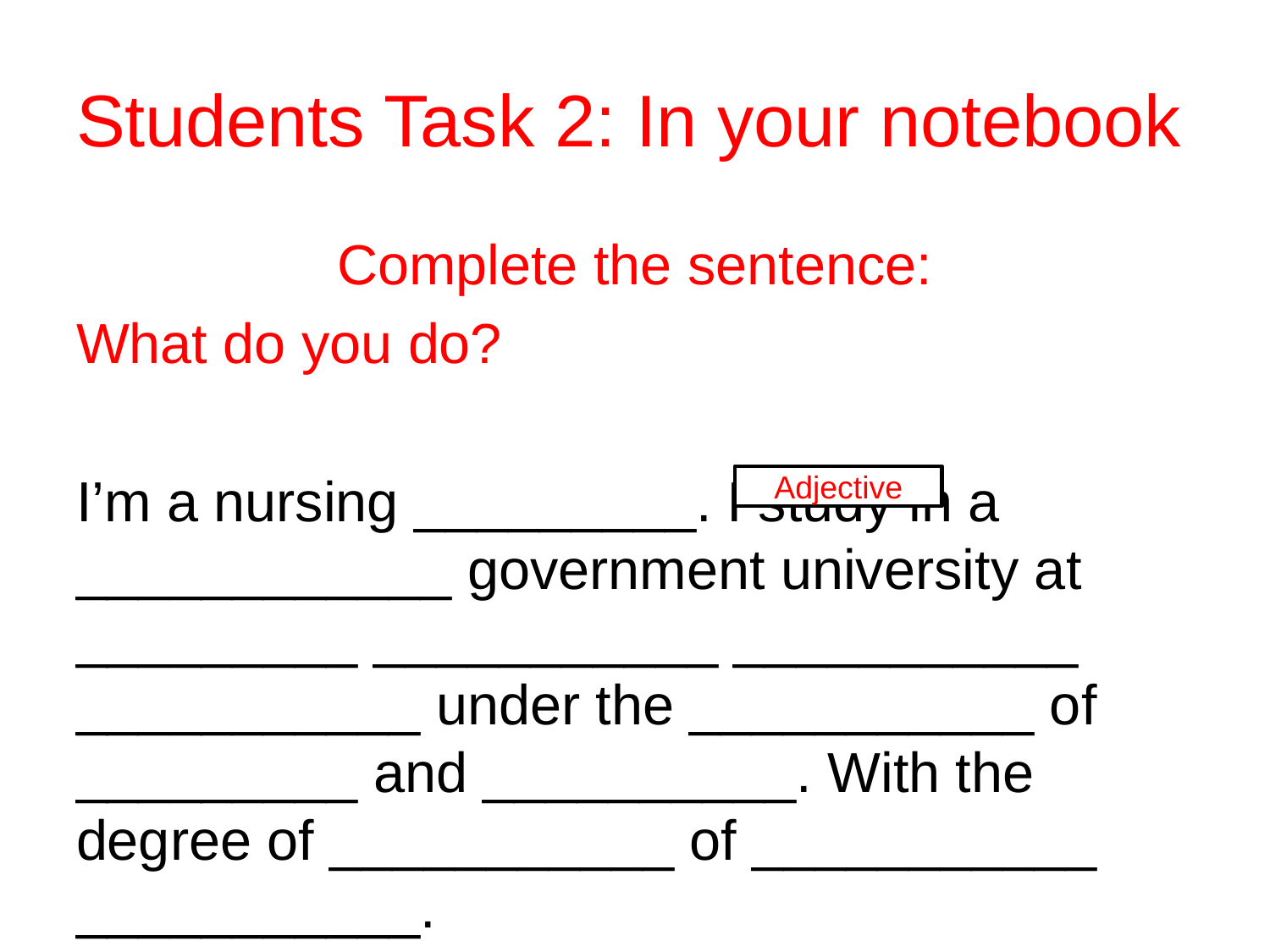

# Students Task 2: In your notebook
Complete the sentence:
What do you do?

I’m a nursing _________. I study in a ____________ government university at _________ ___________ ___________ ___________ under the ___________ of _________ and __________. With the degree of ___________ of ___________ ___________.
Adjective